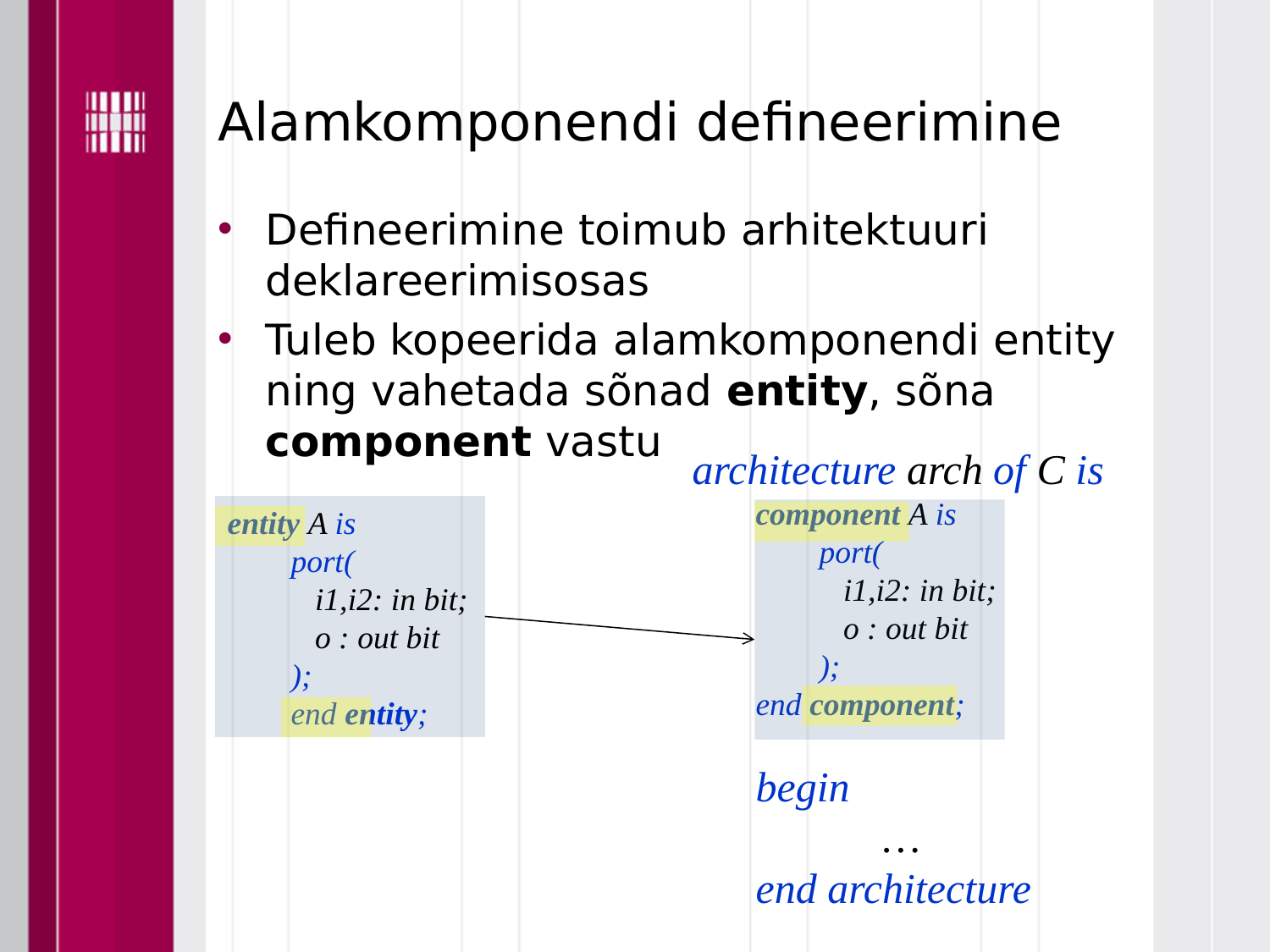

# Alamkomponendi defineerimine
Defineerimine toimub arhitektuuri deklareerimisosas
Tuleb kopeerida alamkomponendi entity ning vahetada sõnad entity, sõna component vastu
architecture arch of C is
component A is
port(
   i1,i2: in bit;
   o : out bit
);
end component;

begin
	…
end architecture
entity A is
port(
   i1,i2: in bit;
   o : out bit
);
end entity;